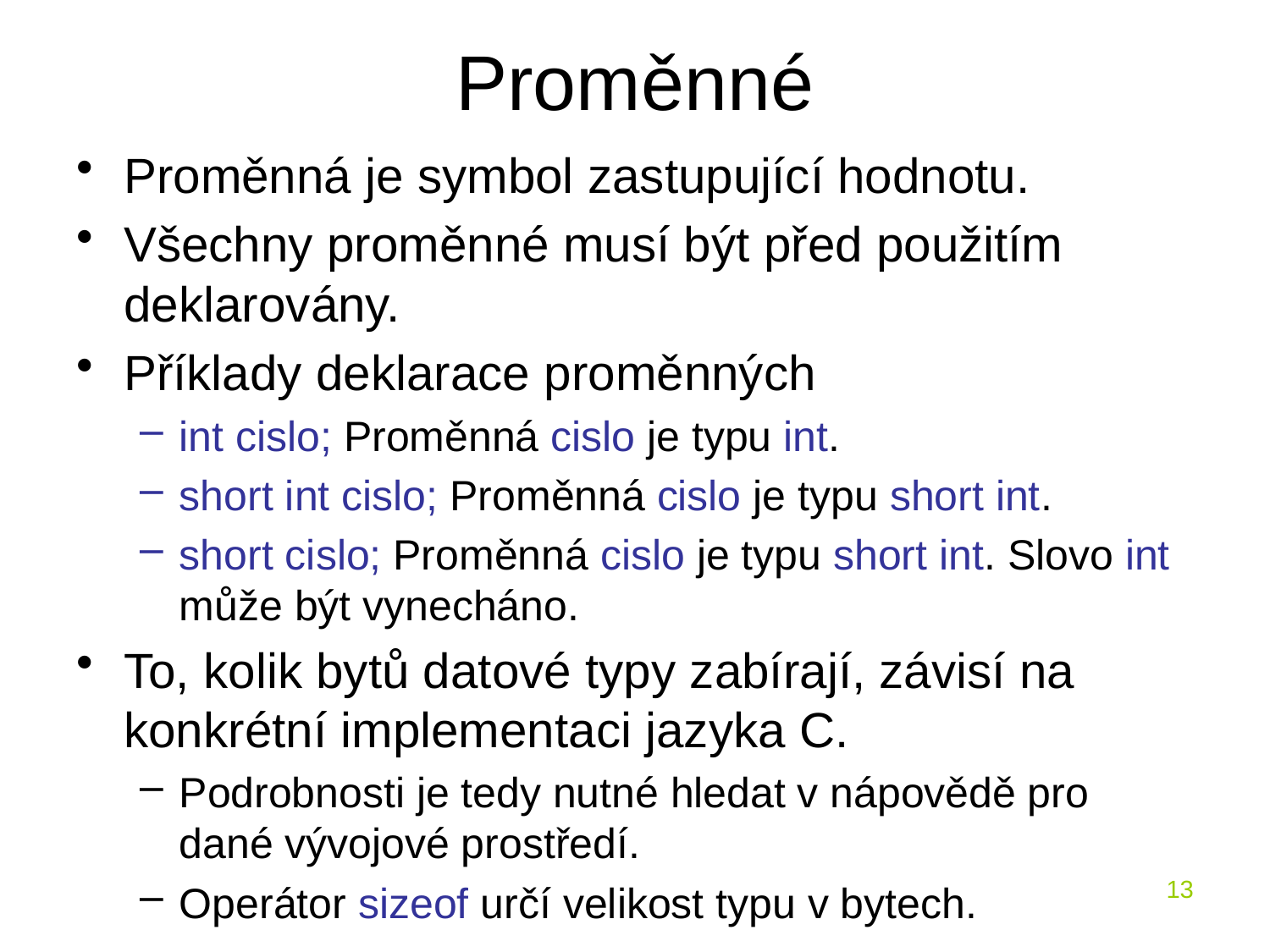

# Proměnné
Proměnná je symbol zastupující hodnotu.
Všechny proměnné musí být před použitím deklarovány.
Příklady deklarace proměnných
int cislo; Proměnná cislo je typu int.
short int cislo; Proměnná cislo je typu short int.
short cislo; Proměnná cislo je typu short int. Slovo int může být vynecháno.
To, kolik bytů datové typy zabírají, závisí na konkrétní implementaci jazyka C.
Podrobnosti je tedy nutné hledat v nápovědě pro dané vývojové prostředí.
Operátor sizeof určí velikost typu v bytech.
13